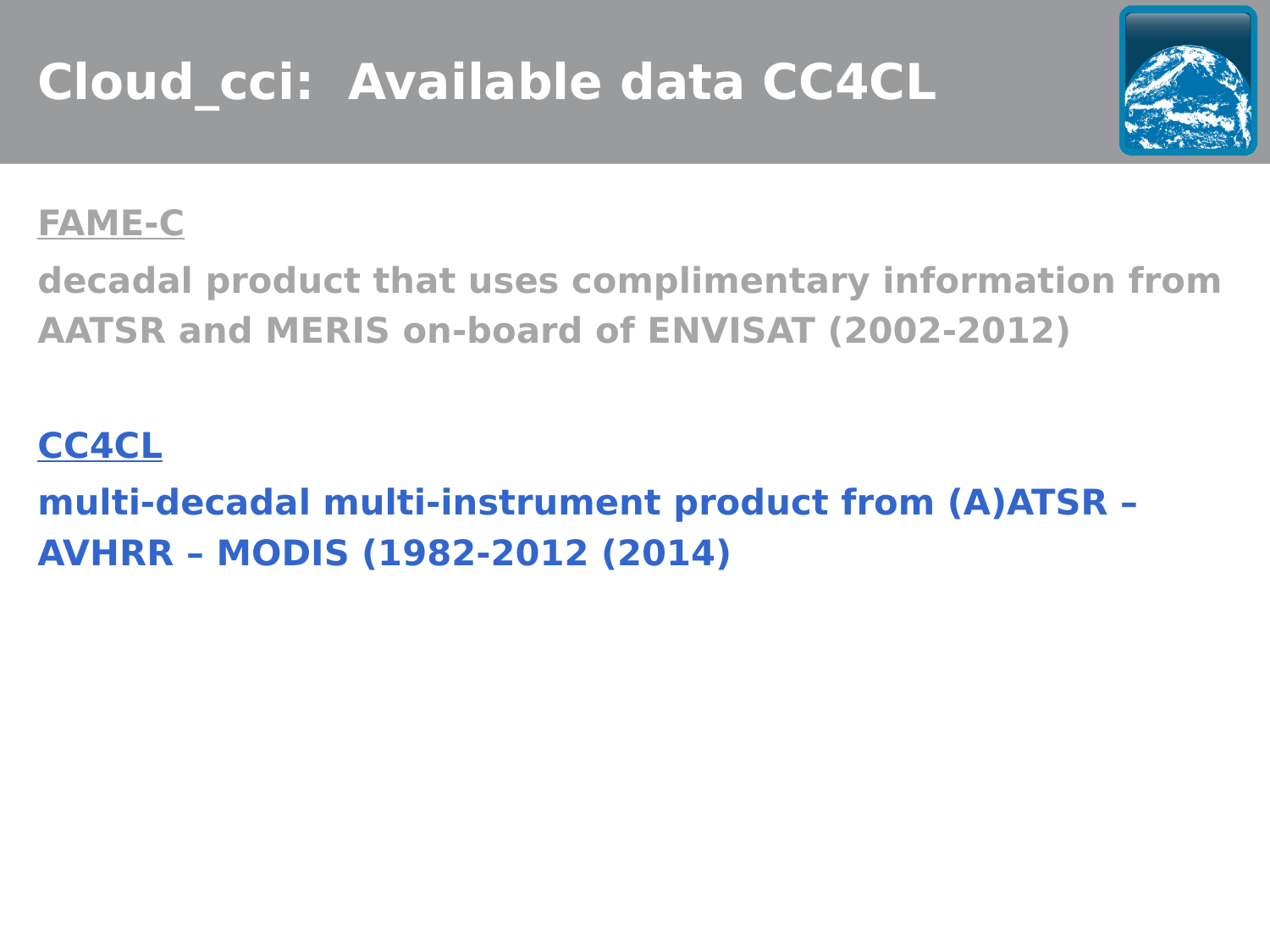

Cloud_cci:  Available data CC4CL
FAME-C
decadal product that uses complimentary information from AATSR and MERIS on-board of ENVISAT (2002-2012)

CC4CL
multi-decadal multi-instrument product from (A)ATSR – AVHRR – MODIS (1982-2012 (2014)